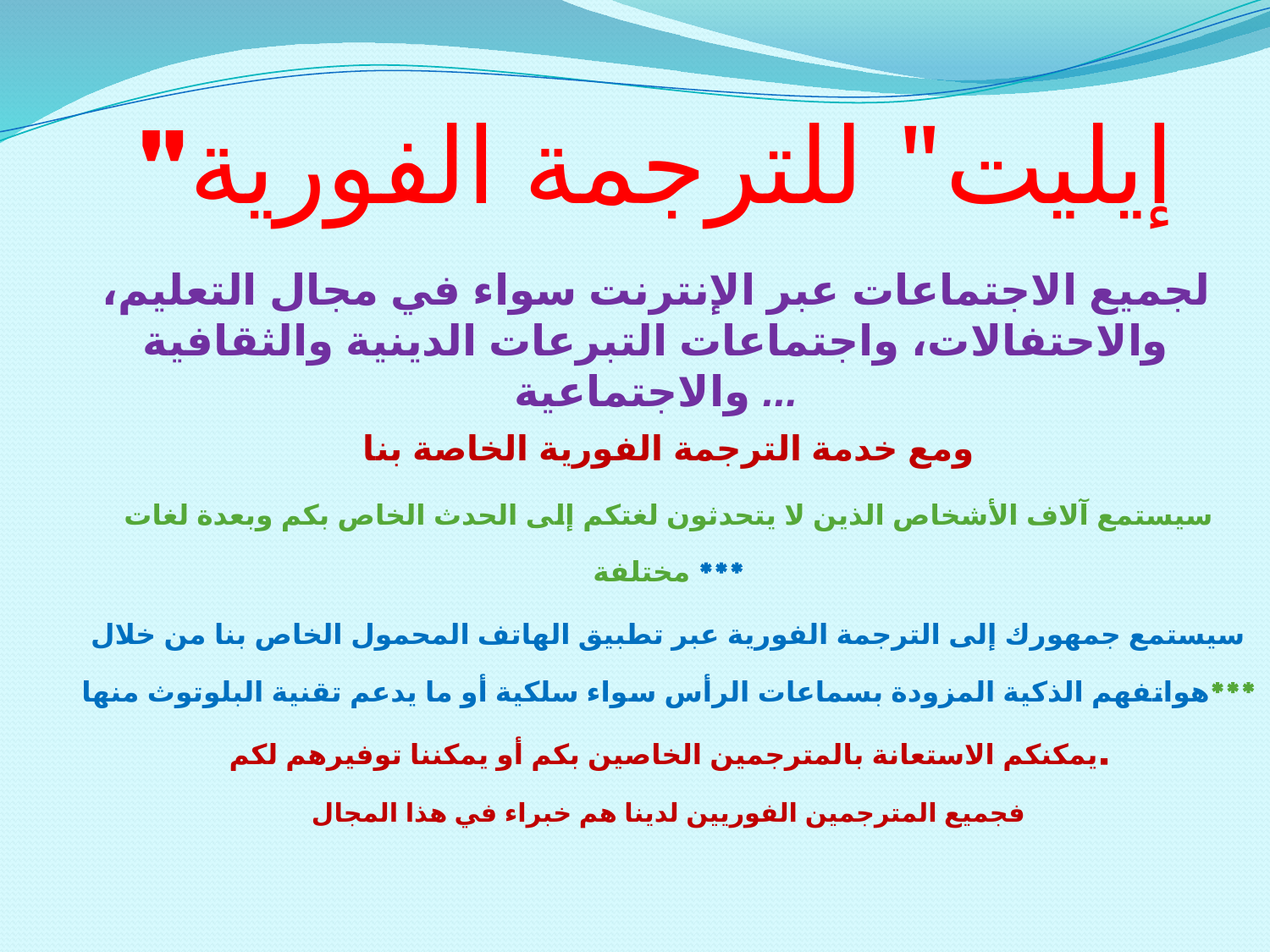

#
"إيليت" للترجمة الفورية

لجميع الاجتماعات عبر الإنترنت سواء في مجال التعليم، والاحتفالات، واجتماعات التبرعات الدينية والثقافية والاجتماعية ...
ومع خدمة الترجمة الفورية الخاصة بنا
سيستمع آلاف الأشخاص الذين لا يتحدثون لغتكم إلى الحدث الخاص بكم وبعدة لغات مختلفة ***
سيستمع جمهورك إلى الترجمة الفورية عبر تطبيق الهاتف المحمول الخاص بنا من خلال هواتفهم الذكية المزودة بسماعات الرأس سواء سلكية أو ما يدعم تقنية البلوتوث منها***
يمكنكم الاستعانة بالمترجمين الخاصين بكم أو يمكننا توفيرهم لكم.
فجميع المترجمين الفوريين لدينا هم خبراء في هذا المجال